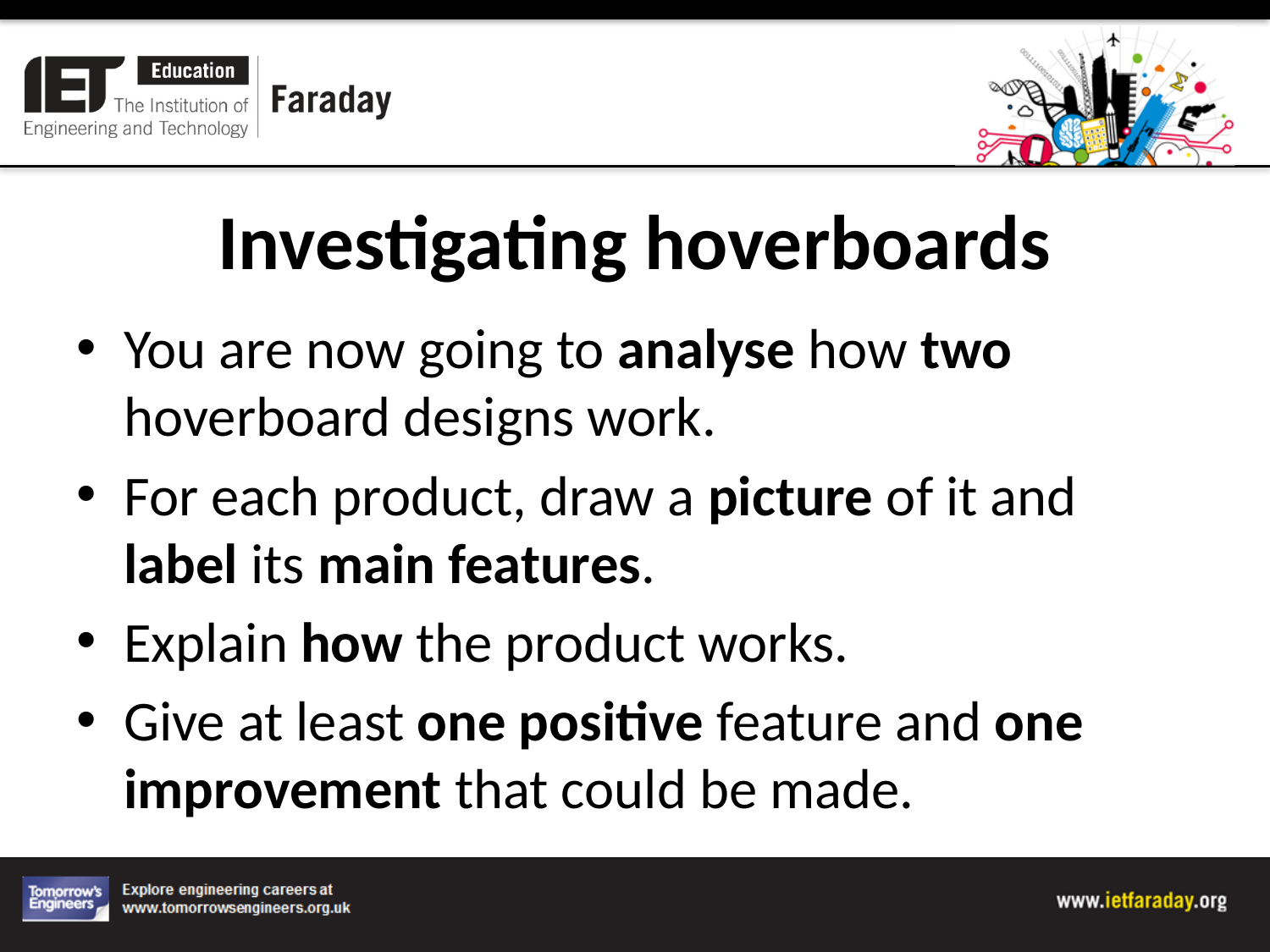

# Investigating hoverboards
You are now going to analyse how two hoverboard designs work.
For each product, draw a picture of it and label its main features.
Explain how the product works.
Give at least one positive feature and one improvement that could be made.